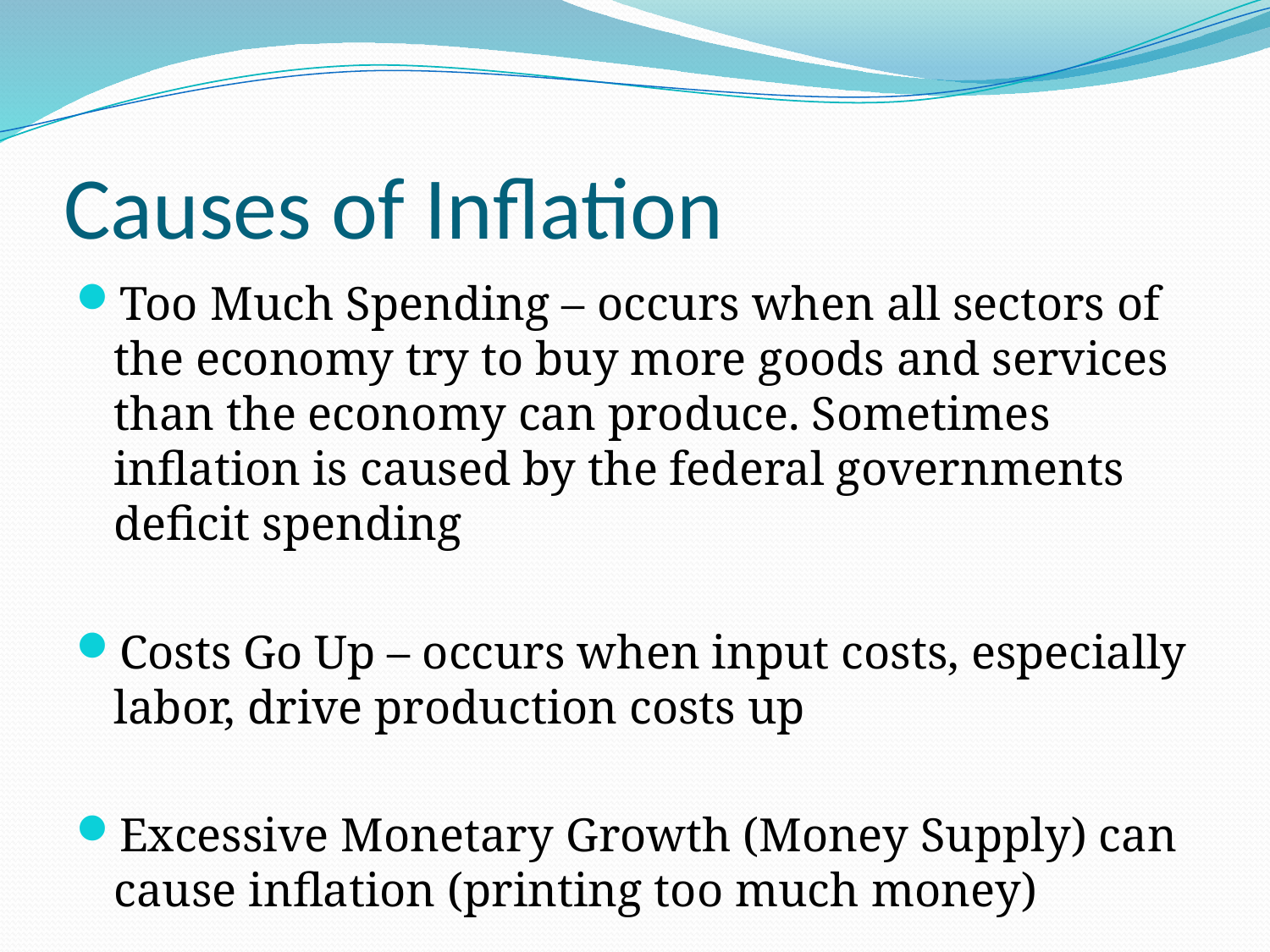

# Causes of Inflation
Too Much Spending – occurs when all sectors of the economy try to buy more goods and services than the economy can produce. Sometimes inflation is caused by the federal governments deficit spending

Costs Go Up – occurs when input costs, especially labor, drive production costs up

Excessive Monetary Growth (Money Supply) can cause inflation (printing too much money)